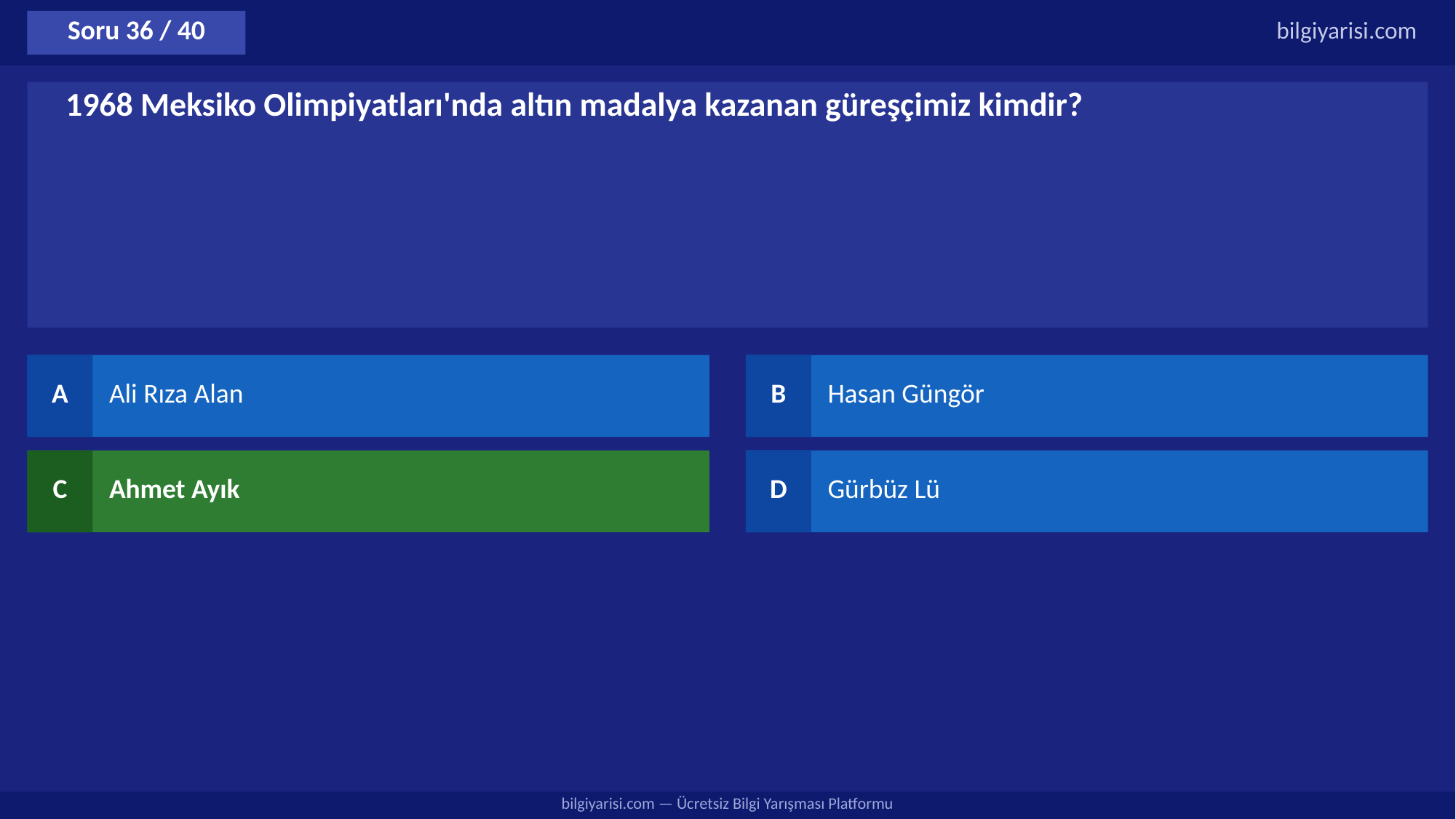

Soru 36 / 40
bilgiyarisi.com

1968 Meksiko Olimpiyatları'nda altın madalya kazanan güreşçimiz kimdir?

A
Ali Rıza Alan

B
Hasan Güngör

C
Ahmet Ayık

D
Gürbüz Lü
bilgiyarisi.com — Ücretsiz Bilgi Yarışması Platformu